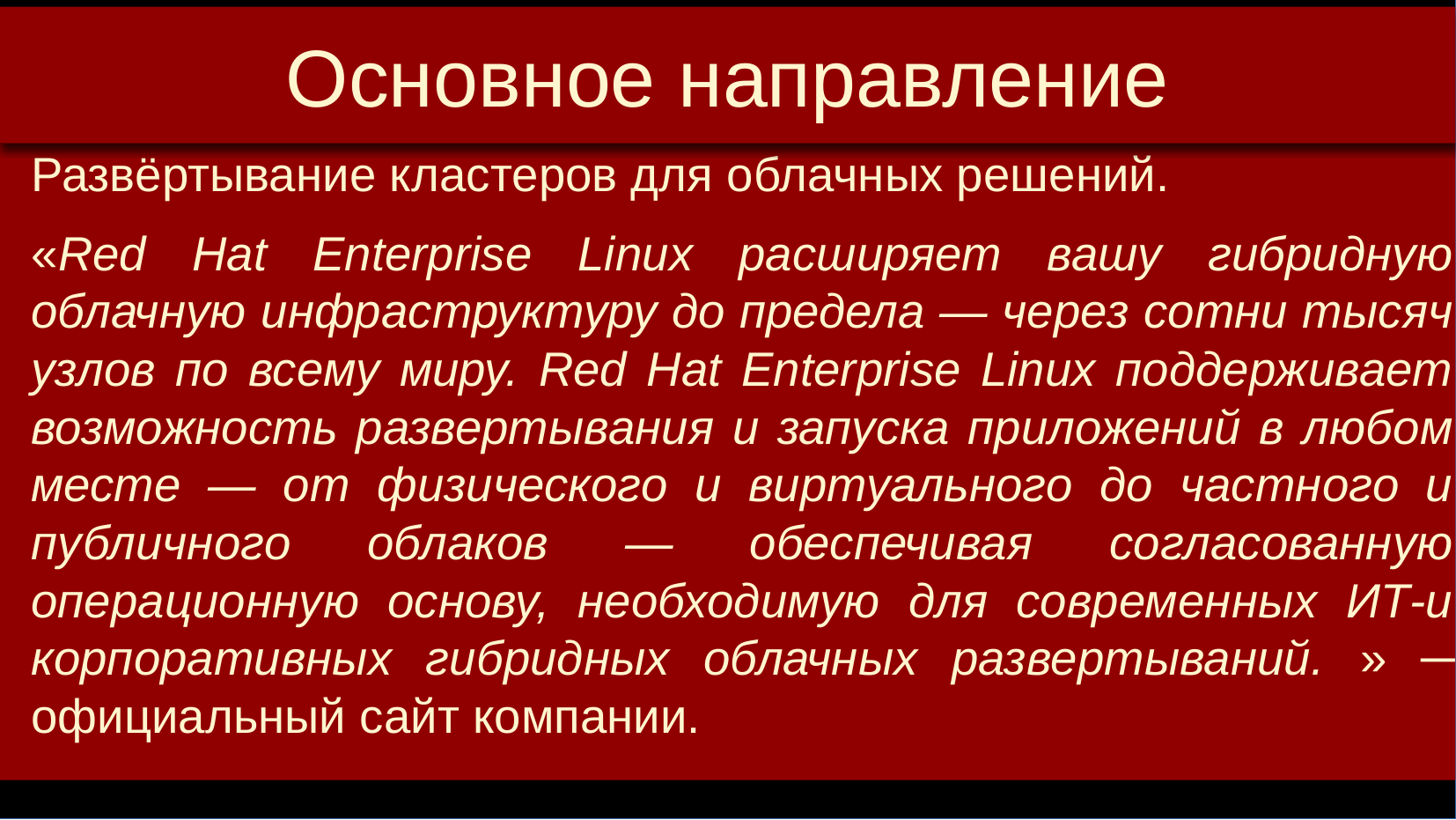

Основное направление
Развёртывание кластеров для облачных решений.
«Red Hat Enterprise Linux расширяет вашу гибридную облачную инфраструктуру до предела — через сотни тысяч узлов по всему миру. Red Hat Enterprise Linux поддерживает возможность развертывания и запуска приложений в любом месте — от физического и виртуального до частного и публичного облаков — обеспечивая согласованную операционную основу, необходимую для современных ИТ-и корпоративных гибридных облачных развертываний. » ─ официальный сайт компании.